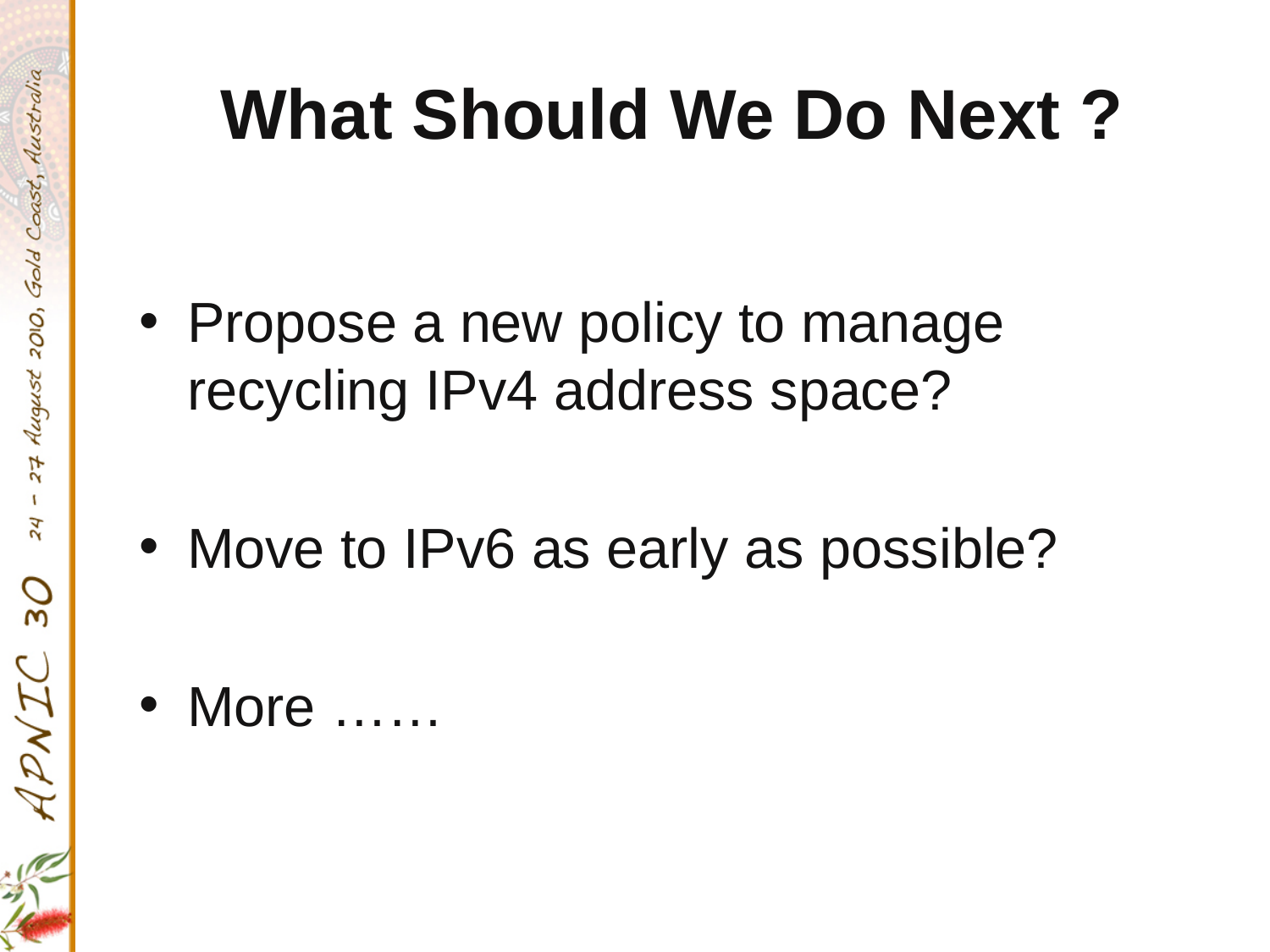

# What Should We Do Next ?

Propose a new policy to manage recycling IPv4 address space?

Move to IPv6 as early as possible?

More ……